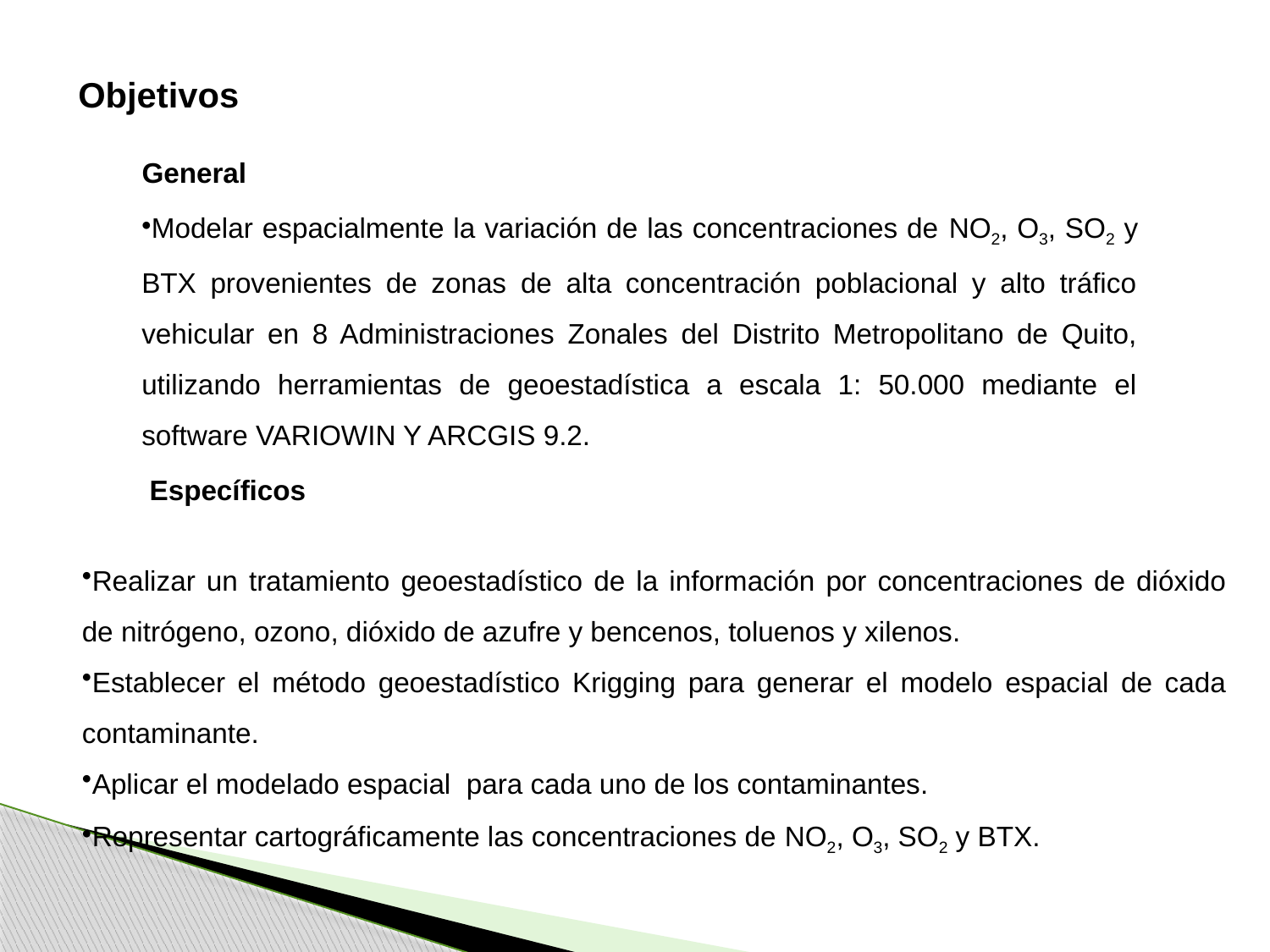

Objetivos
General
Modelar espacialmente la variación de las concentraciones de NO2, O3, SO2 y BTX provenientes de zonas de alta concentración poblacional y alto tráfico vehicular en 8 Administraciones Zonales del Distrito Metropolitano de Quito, utilizando herramientas de geoestadística a escala 1: 50.000 mediante el software VARIOWIN Y ARCGIS 9.2.
Específicos
Realizar un tratamiento geoestadístico de la información por concentraciones de dióxido de nitrógeno, ozono, dióxido de azufre y bencenos, toluenos y xilenos.
Establecer el método geoestadístico Krigging para generar el modelo espacial de cada contaminante.
Aplicar el modelado espacial  para cada uno de los contaminantes.
Representar cartográficamente las concentraciones de NO2, O3, SO2 y BTX.